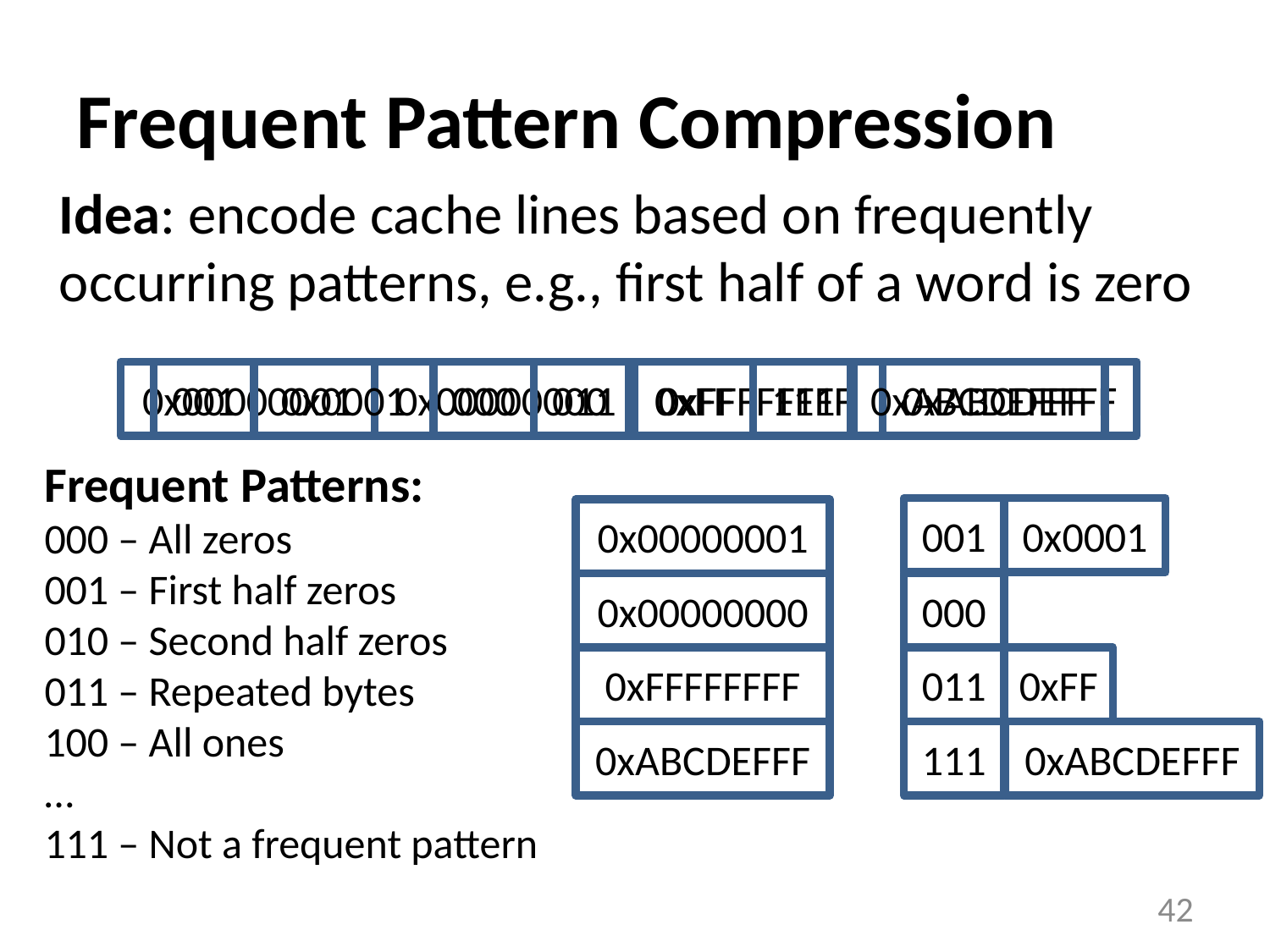

# Frequent Pattern Compression
Idea: encode cache lines based on frequently occurring patterns, e.g., first half of a word is zero

0x00000001
001
0x0001
0x00000000
000
011
0xFFFFFFFF
0xFF
111
0xABCDEFFF
0xABCDEFFF
Frequent Patterns:
000 – All zeros
001 – First half zeros
010 – Second half zeros
011 – Repeated bytes
100 – All ones
…
111 – Not a frequent pattern
001
0x0001
0x00000001
0x00000000
000
0xFFFFFFFF
011
0xFF
0xABCDEFFF
111
0xABCDEFFF
42